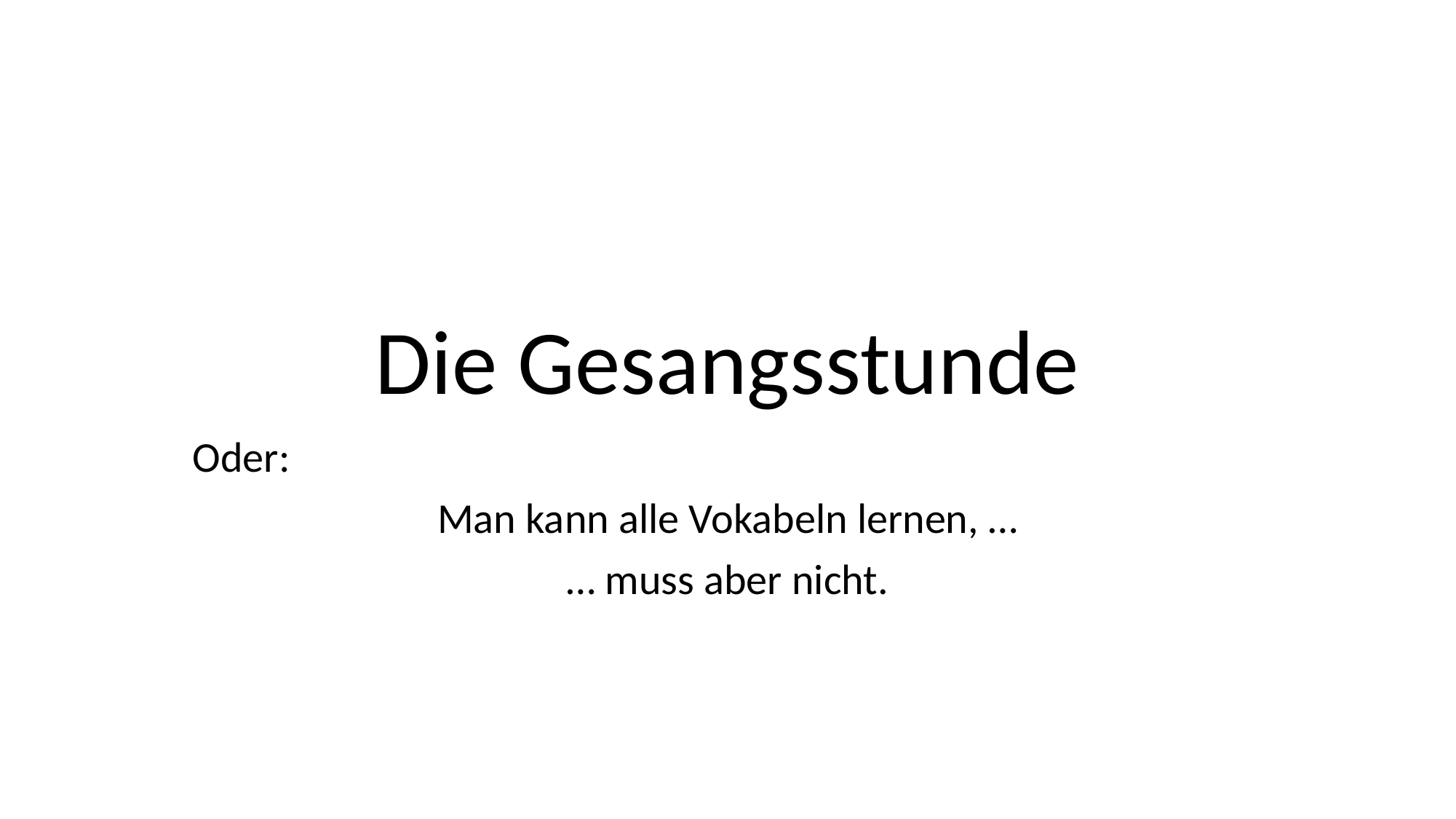

# Die Gesangsstunde
Oder:
Man kann alle Vokabeln lernen, …
… muss aber nicht.